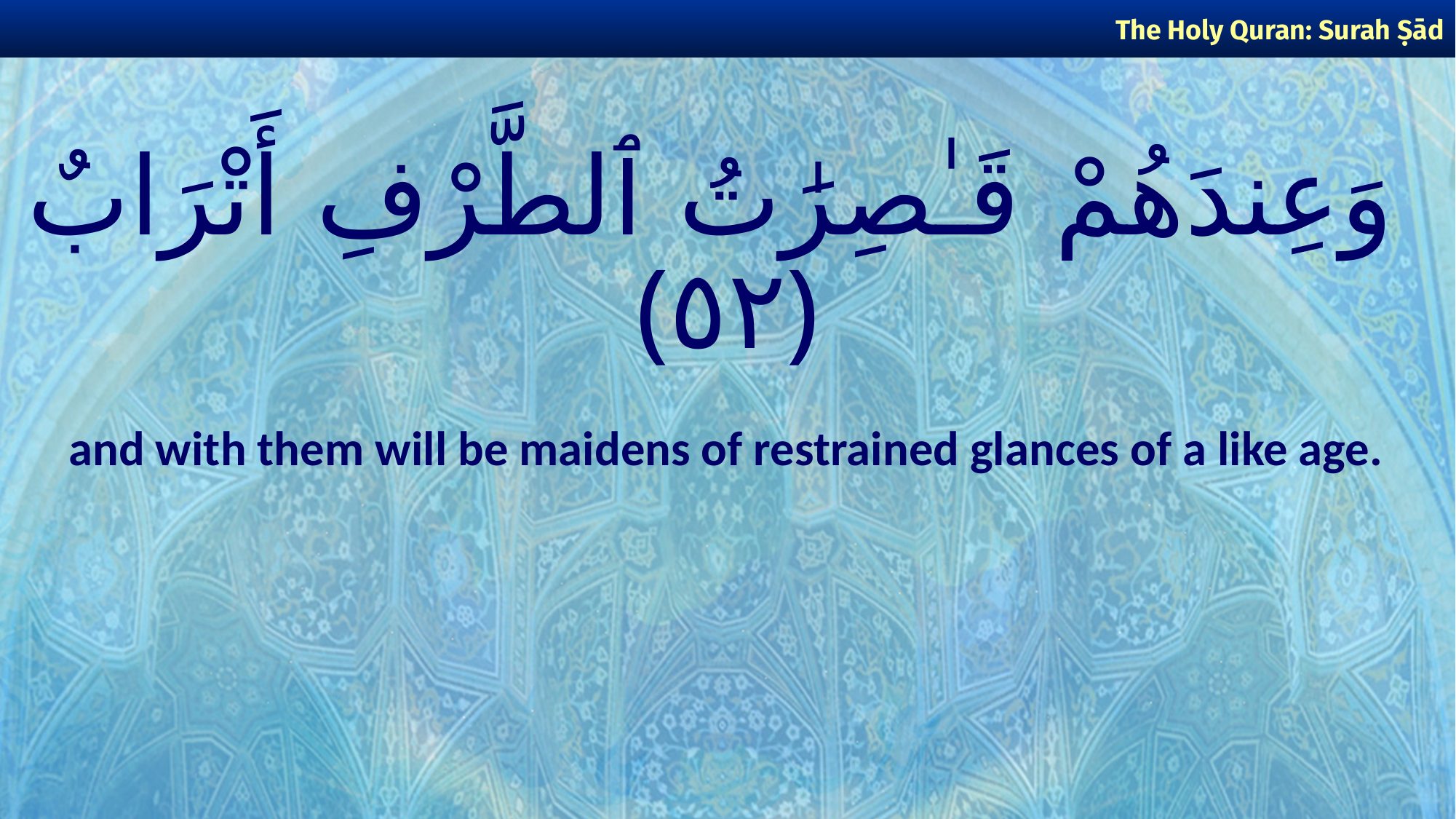

The Holy Quran: Surah Ṣād
# وَعِندَهُمْ قَـٰصِرَٰتُ ٱلطَّرْفِ أَتْرَابٌ ﴿٥٢﴾
and with them will be maidens of restrained glances of a like age.